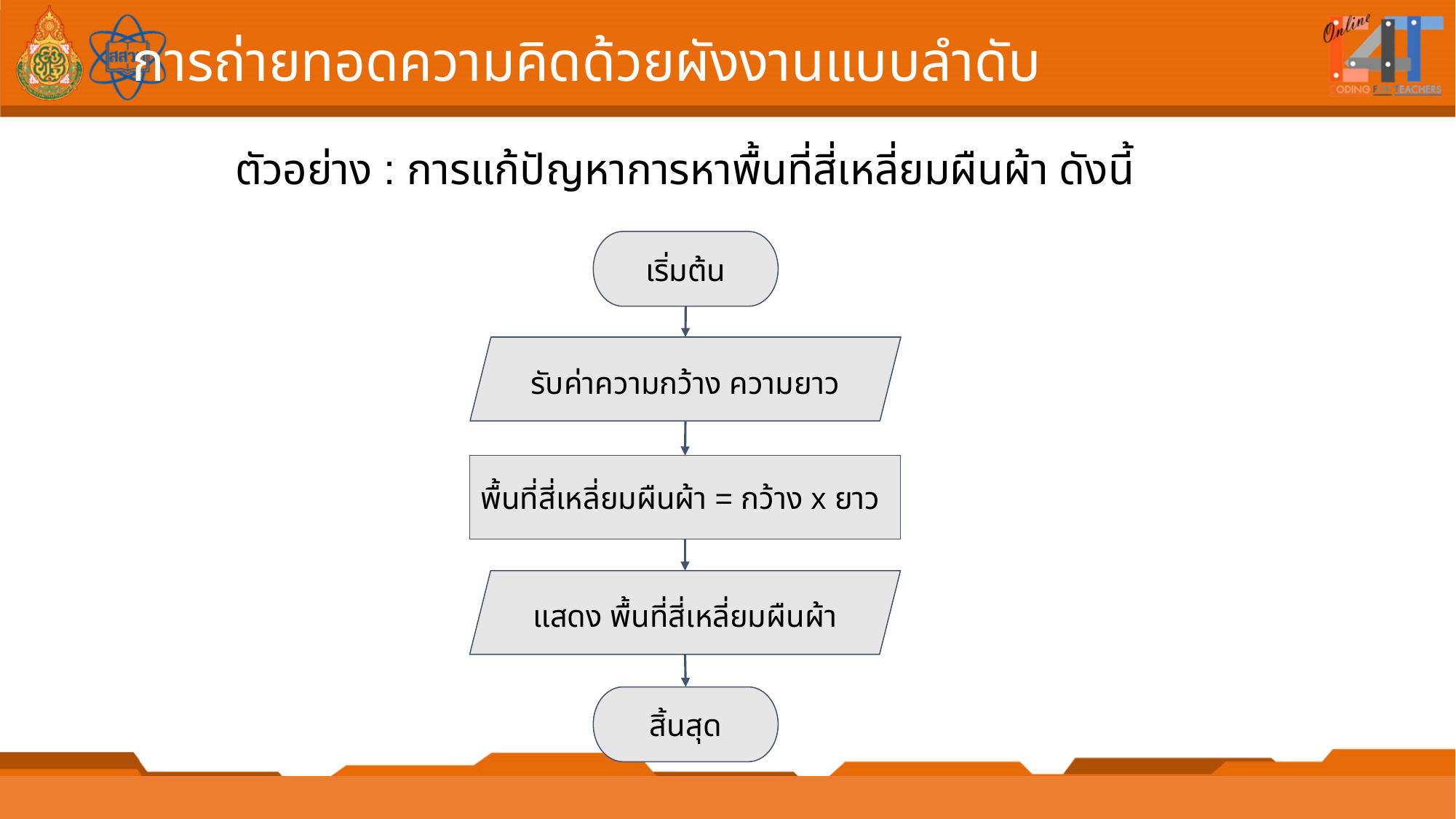

การถ่ายทอดความคิดด้วยผังงานแบบลำดับ
 ตัวอย่าง : การแก้ปัญหาการหาพื้นที่สี่เหลี่ยมผืนผ้า ดังนี้

เริ่มต้น
รับค่าความกว้าง ความยาว
พื้นที่สี่เหลี่ยมผืนผ้า = กว้าง x ยาว
แสดง พื้นที่สี่เหลี่ยมผืนผ้า
สิ้นสุด